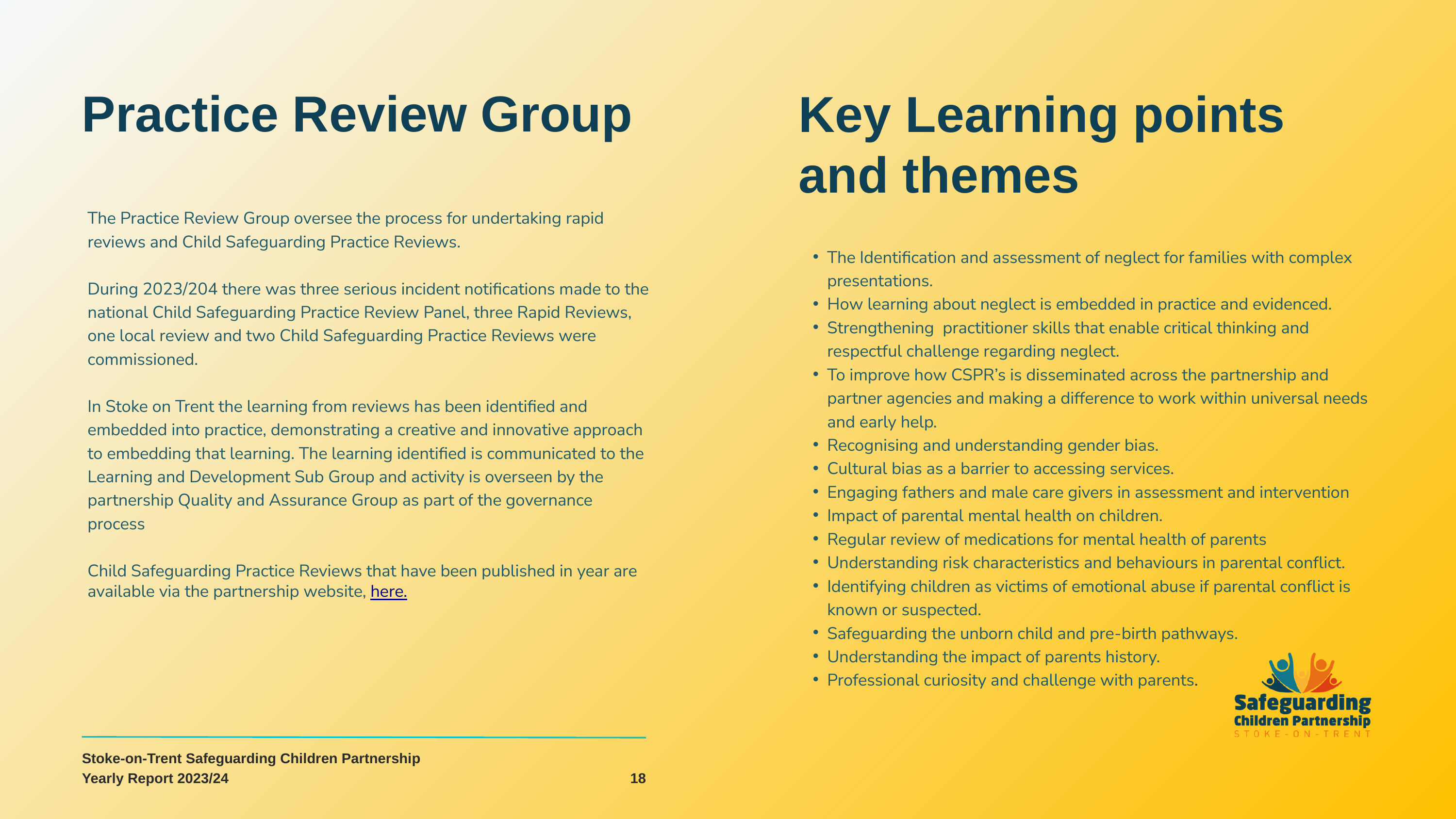

Practice Review Group
Key Learning points and themes
The Practice Review Group oversee the process for undertaking rapid reviews and Child Safeguarding Practice Reviews.

During 2023/204 there was three serious incident notifications made to the national Child Safeguarding Practice Review Panel, three Rapid Reviews, one local review and two Child Safeguarding Practice Reviews were commissioned.

In Stoke on Trent the learning from reviews has been identified and embedded into practice, demonstrating a creative and innovative approach to embedding that learning. The learning identified is communicated to the Learning and Development Sub Group and activity is overseen by the partnership Quality and Assurance Group as part of the governance process

Child Safeguarding Practice Reviews that have been published in year are available via the partnership website, here.

The Identification and assessment of neglect for families with complex presentations.
How learning about neglect is embedded in practice and evidenced.
Strengthening  practitioner skills that enable critical thinking and respectful challenge regarding neglect.
To improve how CSPR’s is disseminated across the partnership and partner agencies and making a difference to work within universal needs and early help.
Recognising and understanding gender bias.
Cultural bias as a barrier to accessing services.
Engaging fathers and male care givers in assessment and intervention
Impact of parental mental health on children.
Regular review of medications for mental health of parents
Understanding risk characteristics and behaviours in parental conflict.
Identifying children as victims of emotional abuse if parental conflict is known or suspected.
Safeguarding the unborn child and pre-birth pathways.
Understanding the impact of parents history.
Professional curiosity and challenge with parents.

Stoke-on-Trent Safeguarding Children Partnership
Yearly Report 2023/24
18